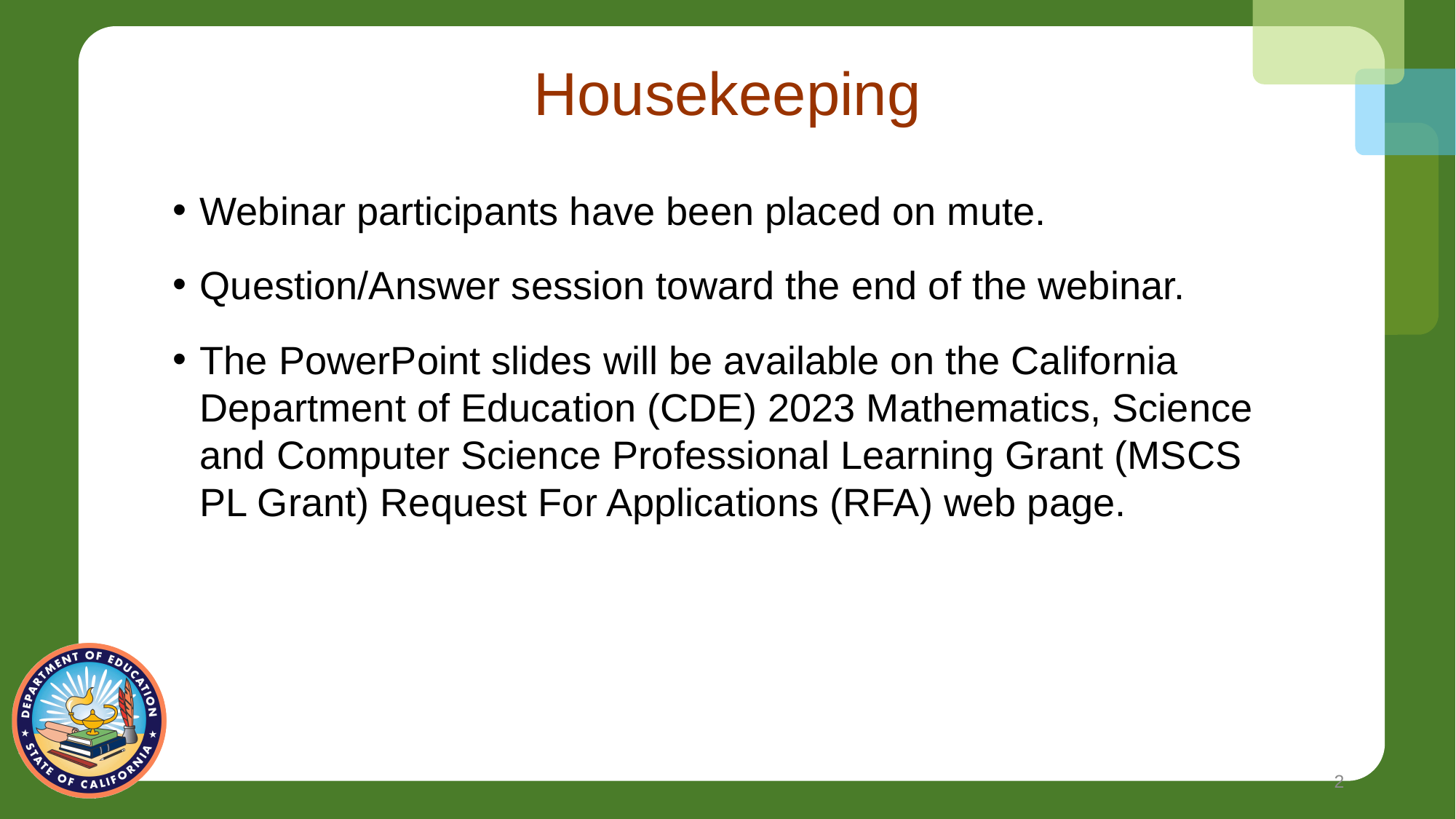

# Housekeeping
Webinar participants have been placed on mute.
Question/Answer session toward the end of the webinar.
The PowerPoint slides will be available on the California  Department of Education (CDE) 2023 Mathematics, Science and Computer Science Professional Learning Grant (MSCS PL Grant) Request For Applications (RFA) web page.
2